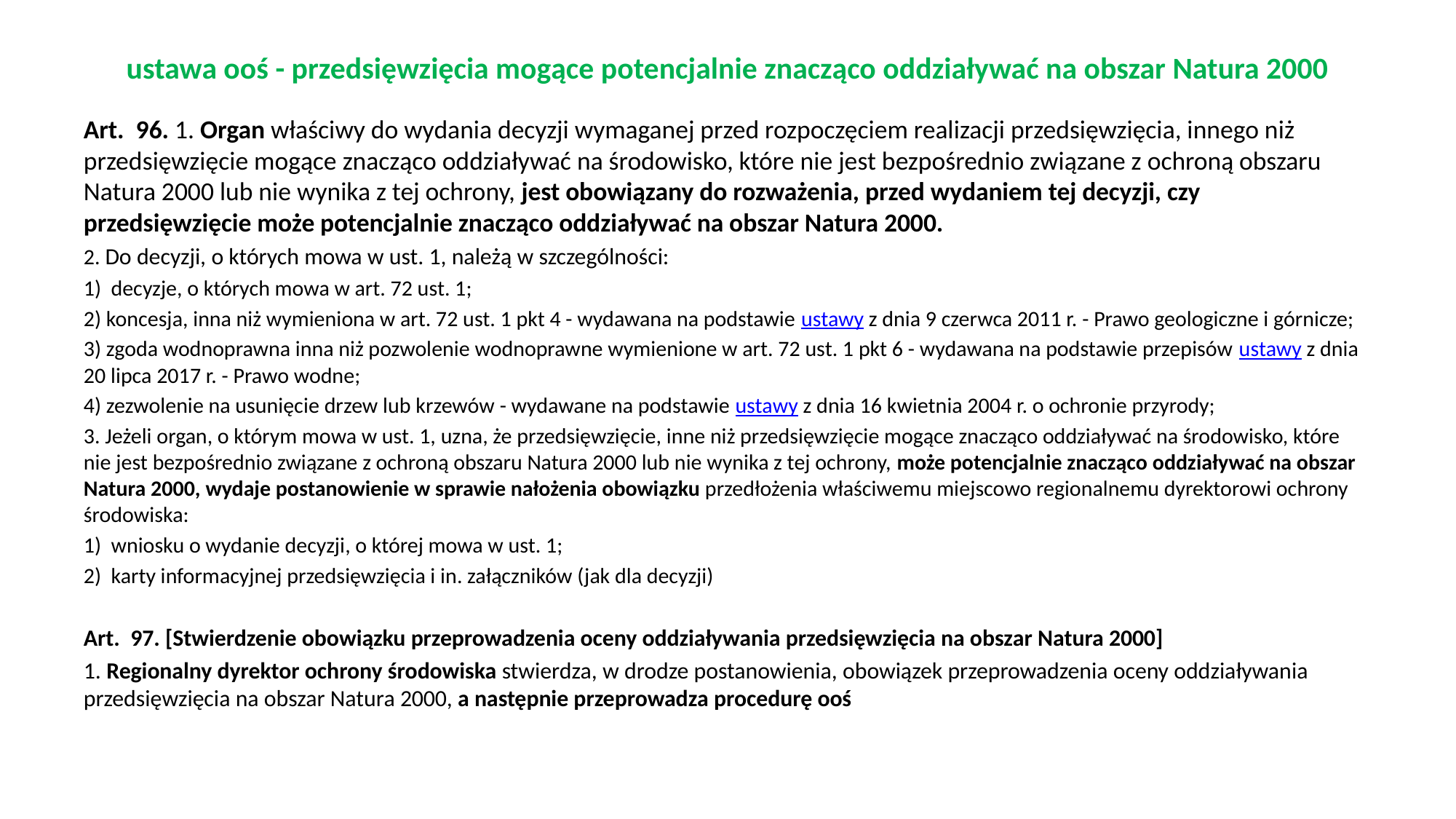

# ustawa ooś - przedsięwzięcia mogące potencjalnie znacząco oddziaływać na obszar Natura 2000
Art.  96. 1. Organ właściwy do wydania decyzji wymaganej przed rozpoczęciem realizacji przedsięwzięcia, innego niż przedsięwzięcie mogące znacząco oddziaływać na środowisko, które nie jest bezpośrednio związane z ochroną obszaru Natura 2000 lub nie wynika z tej ochrony, jest obowiązany do rozważenia, przed wydaniem tej decyzji, czy przedsięwzięcie może potencjalnie znacząco oddziaływać na obszar Natura 2000.
2. Do decyzji, o których mowa w ust. 1, należą w szczególności:
1)  decyzje, o których mowa w art. 72 ust. 1;
2) koncesja, inna niż wymieniona w art. 72 ust. 1 pkt 4 - wydawana na podstawie ustawy z dnia 9 czerwca 2011 r. - Prawo geologiczne i górnicze;
3) zgoda wodnoprawna inna niż pozwolenie wodnoprawne wymienione w art. 72 ust. 1 pkt 6 - wydawana na podstawie przepisów ustawy z dnia 20 lipca 2017 r. - Prawo wodne;
4) zezwolenie na usunięcie drzew lub krzewów - wydawane na podstawie ustawy z dnia 16 kwietnia 2004 r. o ochronie przyrody;
3. Jeżeli organ, o którym mowa w ust. 1, uzna, że przedsięwzięcie, inne niż przedsięwzięcie mogące znacząco oddziaływać na środowisko, które nie jest bezpośrednio związane z ochroną obszaru Natura 2000 lub nie wynika z tej ochrony, może potencjalnie znacząco oddziaływać na obszar Natura 2000, wydaje postanowienie w sprawie nałożenia obowiązku przedłożenia właściwemu miejscowo regionalnemu dyrektorowi ochrony środowiska:
1)  wniosku o wydanie decyzji, o której mowa w ust. 1;
2)  karty informacyjnej przedsięwzięcia i in. załączników (jak dla decyzji)

Art.  97. [Stwierdzenie obowiązku przeprowadzenia oceny oddziaływania przedsięwzięcia na obszar Natura 2000]
1. Regionalny dyrektor ochrony środowiska stwierdza, w drodze postanowienia, obowiązek przeprowadzenia oceny oddziaływania przedsięwzięcia na obszar Natura 2000, a następnie przeprowadza procedurę ooś